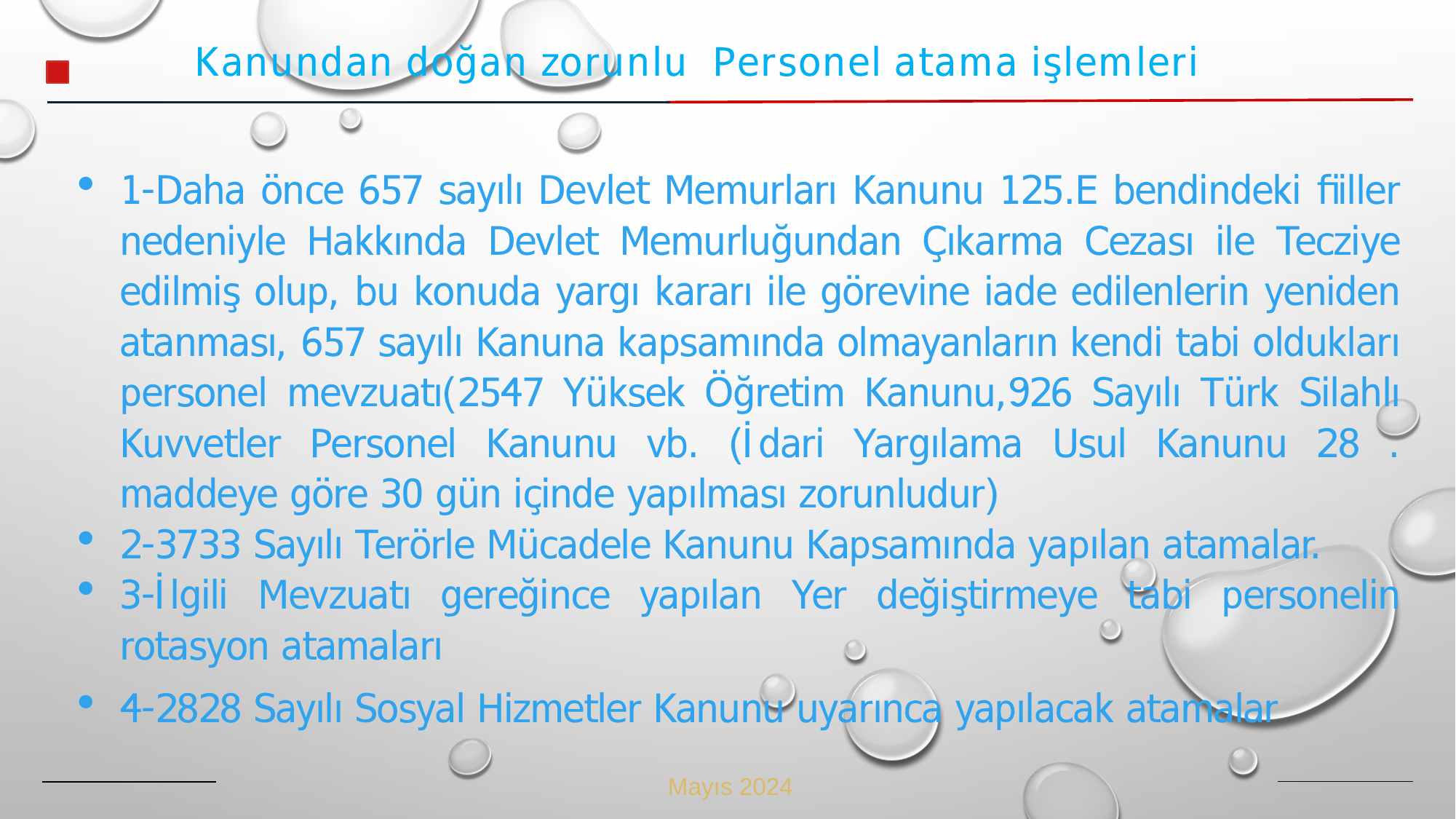

Kanundan doğan zorunlu  Personel atama işlemleri

1-Daha önce 657 sayılı Devlet Memurları Kanunu 125.E bendindeki fiiller nedeniyle Hakkında Devlet Memurluğundan Çıkarma Cezası ile Tecziye edilmiş olup, bu konuda yargı kararı ile görevine iade edilenlerin yeniden atanması, 657 sayılı Kanuna kapsamında olmayanların kendi tabi oldukları personel mevzuatı(2547 Yüksek Öğretim Kanunu,926 Sayılı Türk Silahlı Kuvvetler Personel Kanunu vb. (İdari Yargılama Usul Kanunu 28 . maddeye göre 30 gün içinde yapılması zorunludur)
2-3733 Sayılı Terörle Mücadele Kanunu Kapsamında yapılan atamalar.
3-İlgili Mevzuatı gereğince yapılan Yer değiştirmeye tabi personelin rotasyon atamaları
4-2828 Sayılı Sosyal Hizmetler Kanunu uyarınca yapılacak atamalar

Mayıs 2024